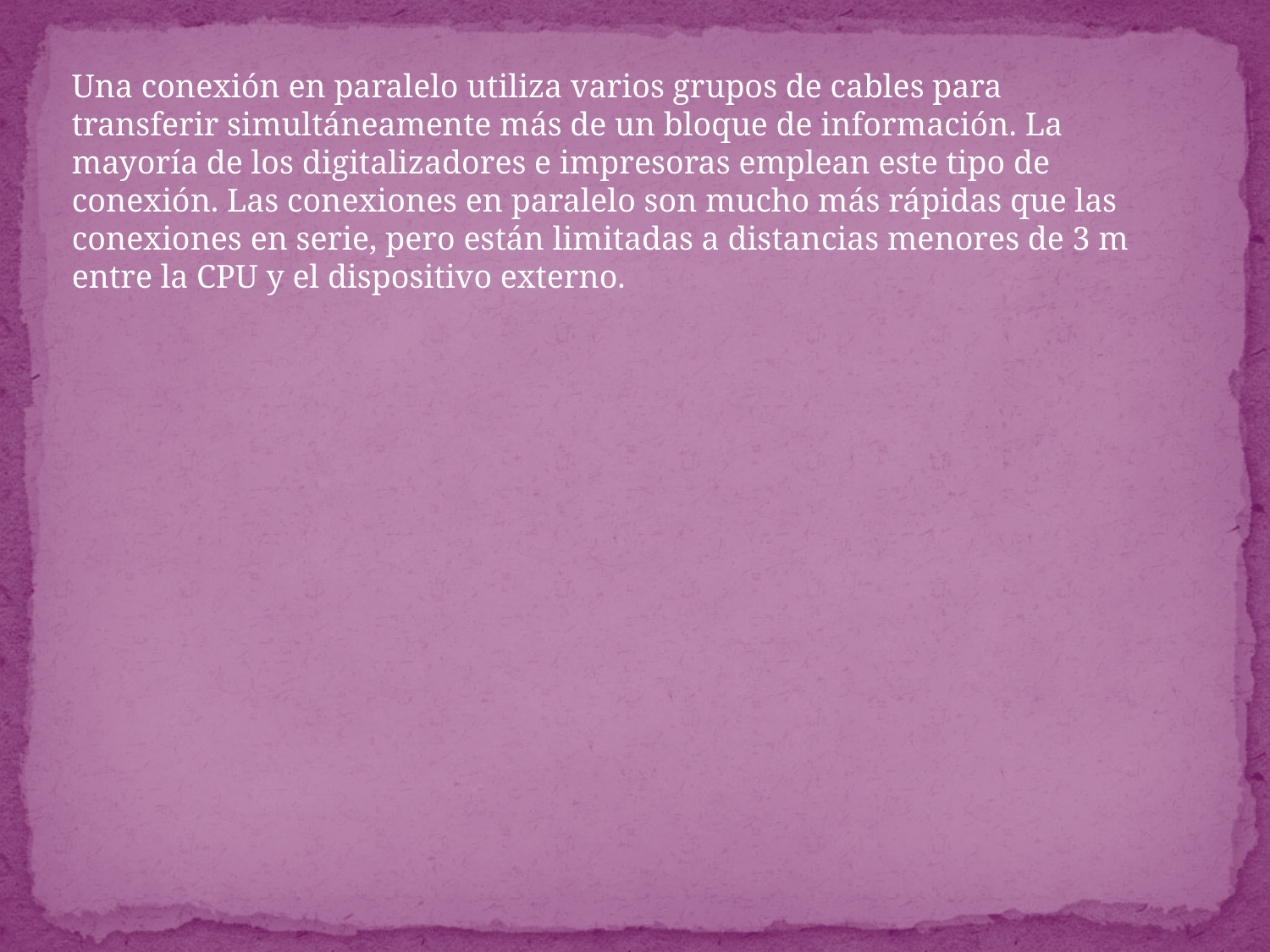

Una conexión en paralelo utiliza varios grupos de cables para transferir simultáneamente más de un bloque de información. La mayoría de los digitalizadores e impresoras emplean este tipo de conexión. Las conexiones en paralelo son mucho más rápidas que las conexiones en serie, pero están limitadas a distancias menores de 3 m entre la CPU y el dispositivo externo.